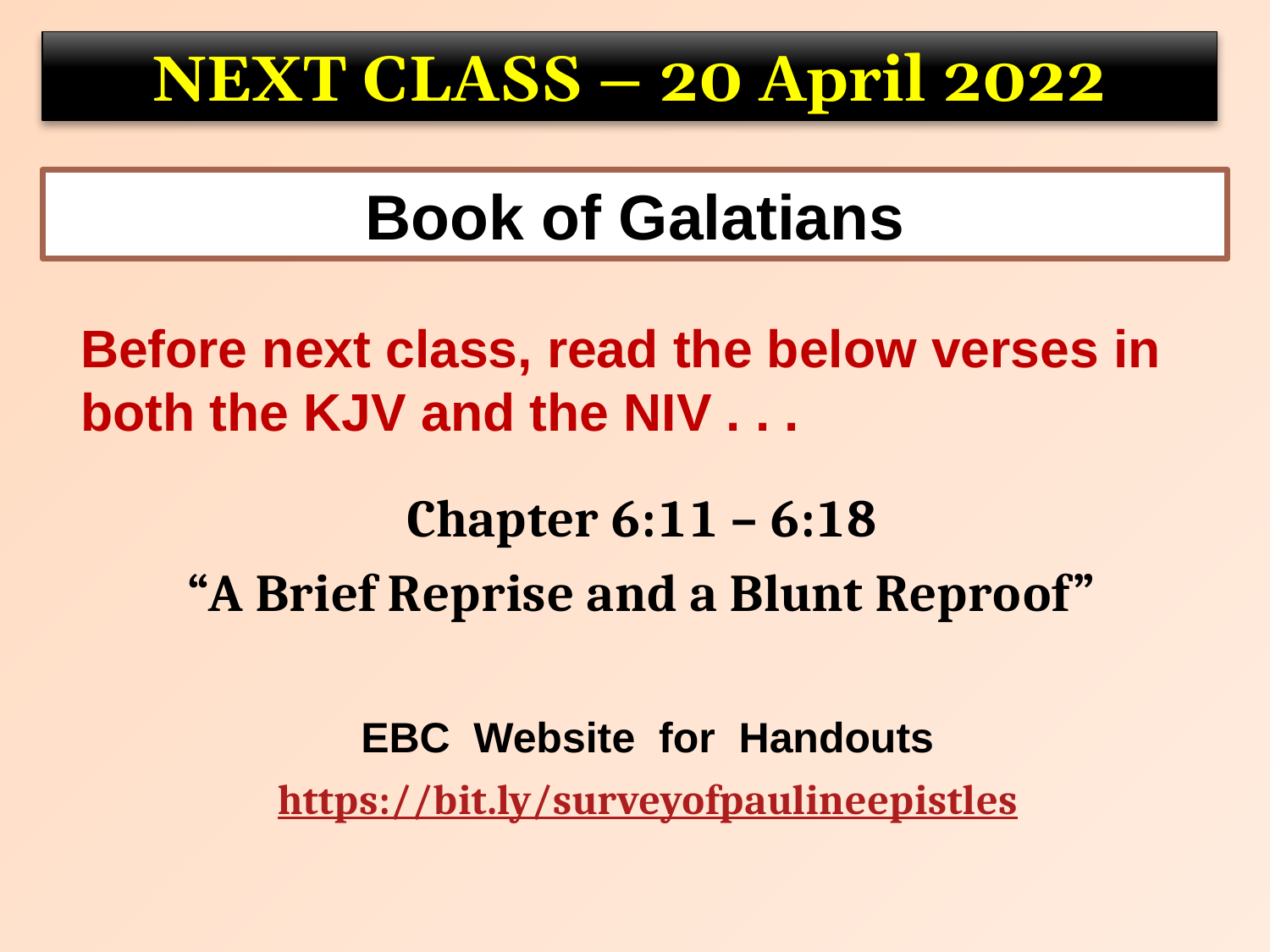

NEXT CLASS – 20 April 2022
Book of Galatians
	Before next class, read the below verses in both the KJV and the NIV . . .
Chapter 6:11 – 6:18
“A Brief Reprise and a Blunt Reproof”

EBC  Website  for  Handouts
https://bit.ly/surveyofpaulineepistles